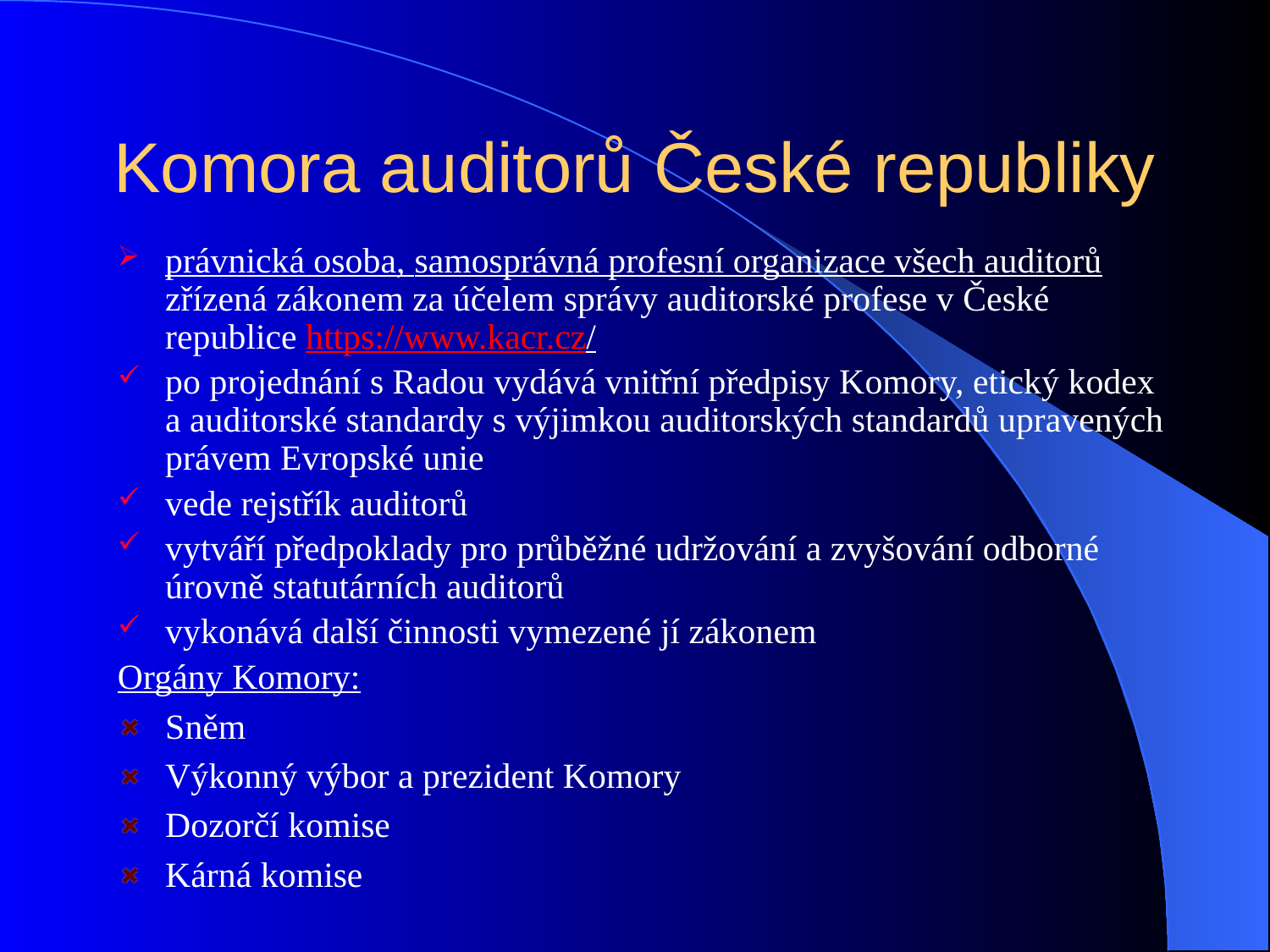

# Komora auditorů České republiky
právnická osoba, samosprávná profesní organizace všech auditorů zřízená zákonem za účelem správy auditorské profese v České republice https://www.kacr.cz/
po projednání s Radou vydává vnitřní předpisy Komory, etický kodex a auditorské standardy s výjimkou auditorských standardů upravených právem Evropské unie
vede rejstřík auditorů
vytváří předpoklady pro průběžné udržování a zvyšování odborné úrovně statutárních auditorů
vykonává další činnosti vymezené jí zákonem
Orgány Komory:
Sněm
Výkonný výbor a prezident Komory
Dozorčí komise
Kárná komise